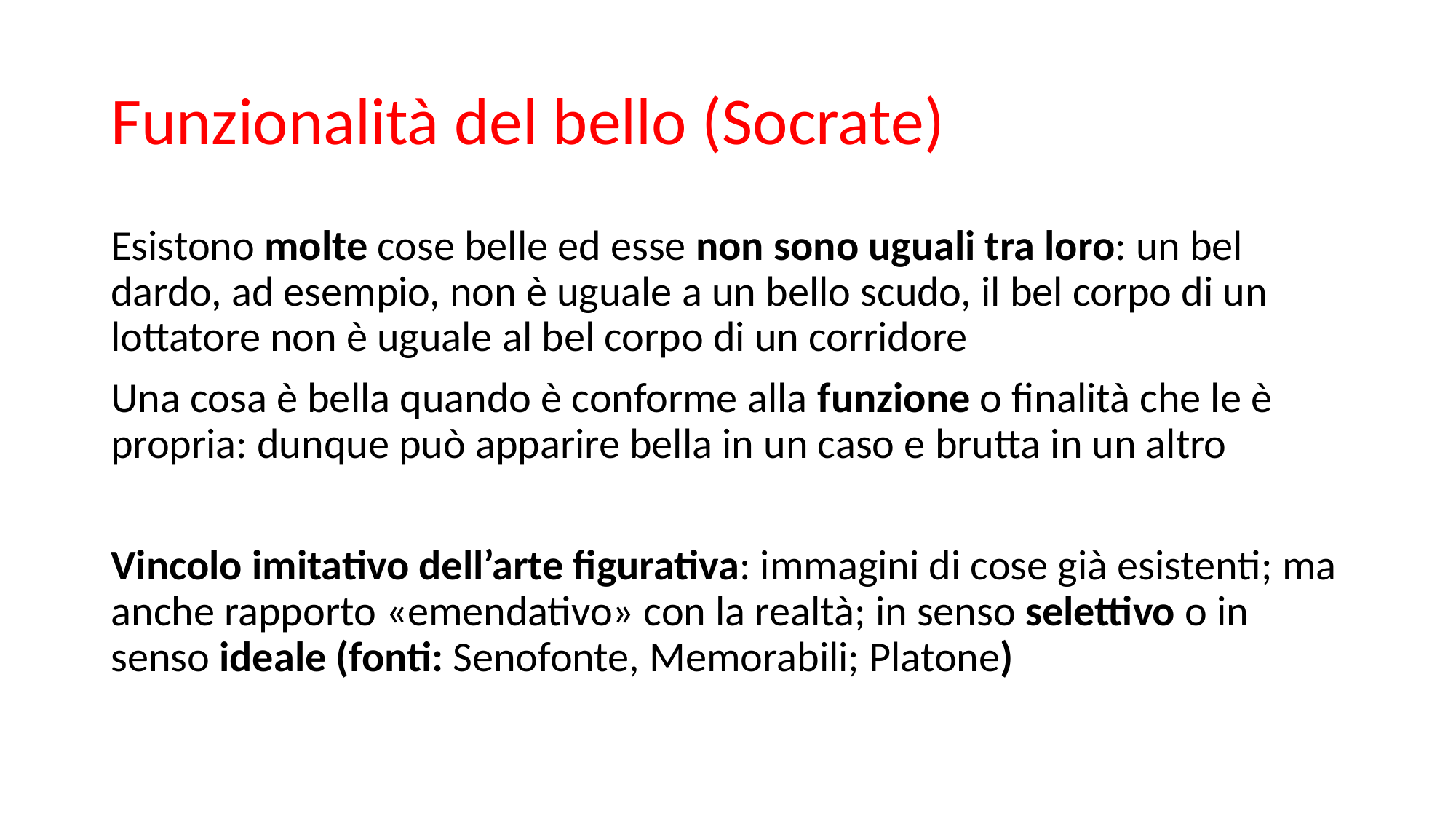

# Funzionalità del bello (Socrate)
Esistono molte cose belle ed esse non sono uguali tra loro: un bel dardo, ad esempio, non è uguale a un bello scudo, il bel corpo di un lottatore non è uguale al bel corpo di un corridore
Una cosa è bella quando è conforme alla funzione o finalità che le è propria: dunque può apparire bella in un caso e brutta in un altro

Vincolo imitativo dell’arte figurativa: immagini di cose già esistenti; ma anche rapporto «emendativo» con la realtà; in senso selettivo o in senso ideale (fonti: Senofonte, Memorabili; Platone)